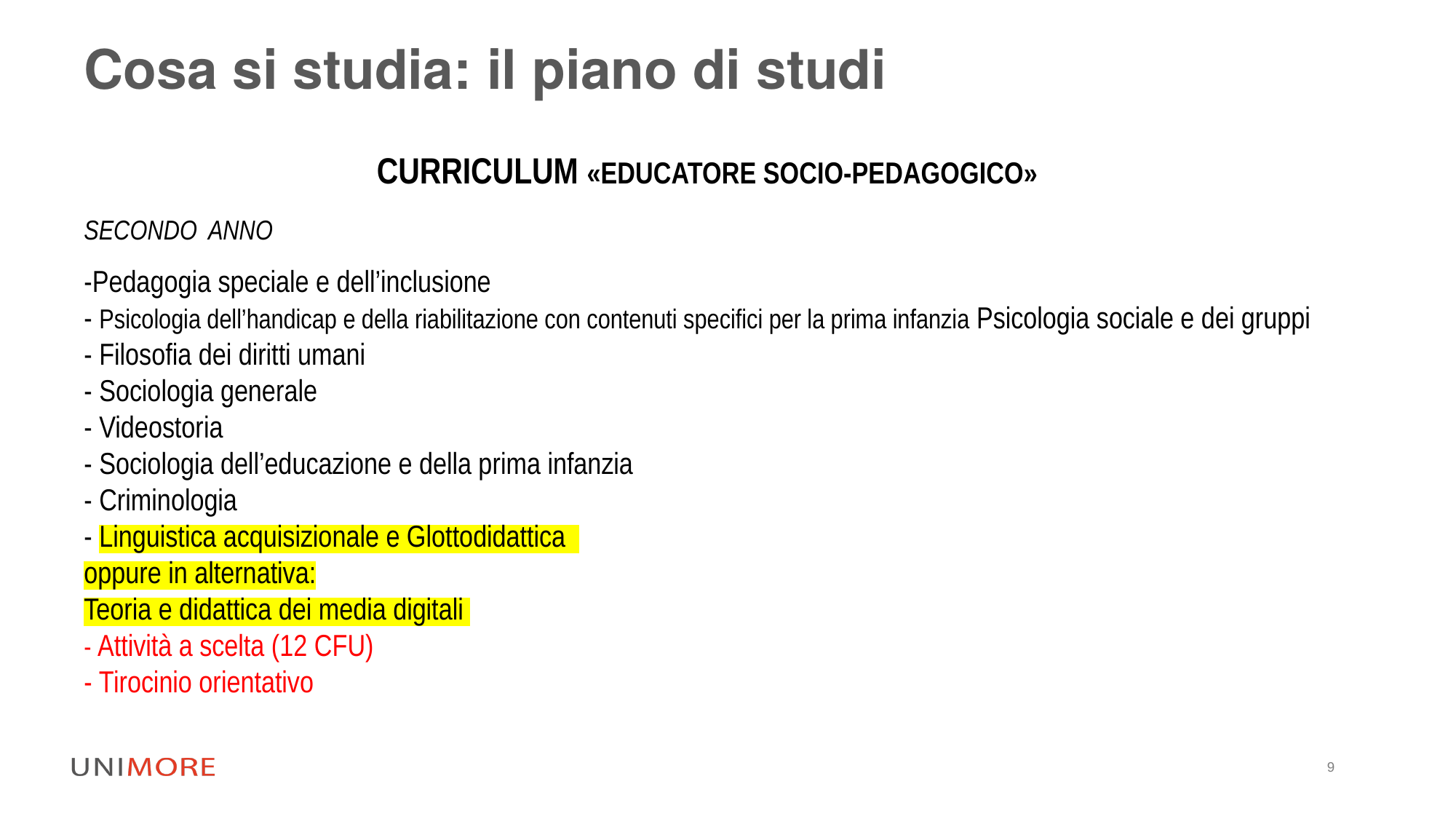

# Cosa si studia: il piano di studi
CURRICULUM «EDUCATORE SOCIO-PEDAGOGICO»

SECONDO  ANNO

-Pedagogia speciale e dell’inclusione
- Psicologia dell’handicap e della riabilitazione con contenuti specifici per la prima infanzia Psicologia sociale e dei gruppi
- Filosofia dei diritti umani
- Sociologia generale
- Videostoria
- Sociologia dell’educazione e della prima infanzia
- Criminologia
- Linguistica acquisizionale e Glottodidattica
oppure in alternativa:
Teoria e didattica dei media digitali
- Attività a scelta (12 CFU)
- Tirocinio orientativo
9